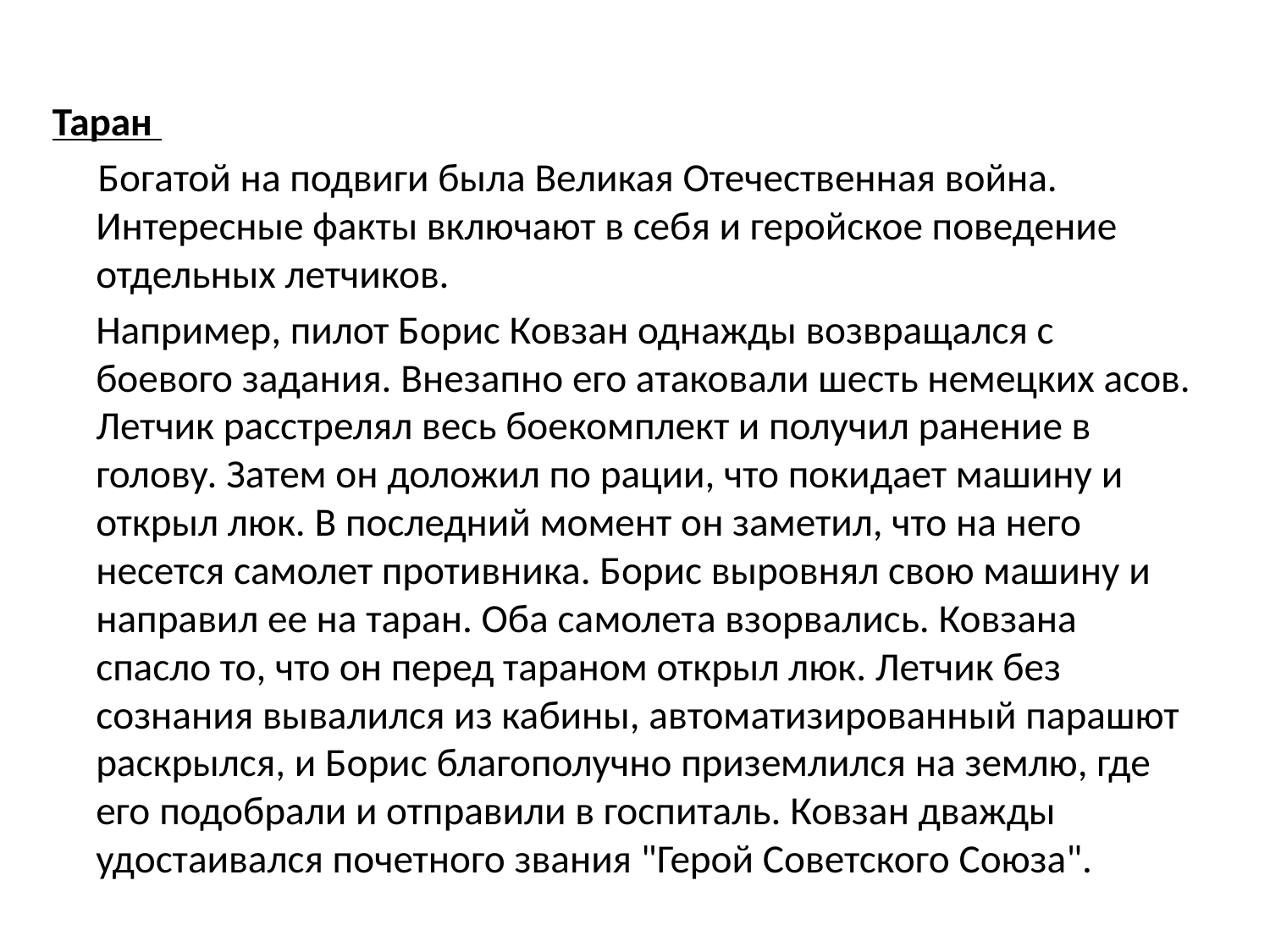

#
Таран
     Богатой на подвиги была Великая Отечественная война. Интересные факты включают в себя и геройское поведение отдельных летчиков.
		Например, пилот Борис Ковзан однажды возвращался с боевого задания. Внезапно его атаковали шесть немецких асов. Летчик расстрелял весь боекомплект и получил ранение в голову. Затем он доложил по рации, что покидает машину и открыл люк. В последний момент он заметил, что на него несется самолет противника. Борис выровнял свою машину и направил ее на таран. Оба самолета взорвались. Ковзана спасло то, что он перед тараном открыл люк. Летчик без сознания вывалился из кабины, автоматизированный парашют раскрылся, и Борис благополучно приземлился на землю, где его подобрали и отправили в госпиталь. Ковзан дважды удостаивался почетного звания "Герой Советского Союза".